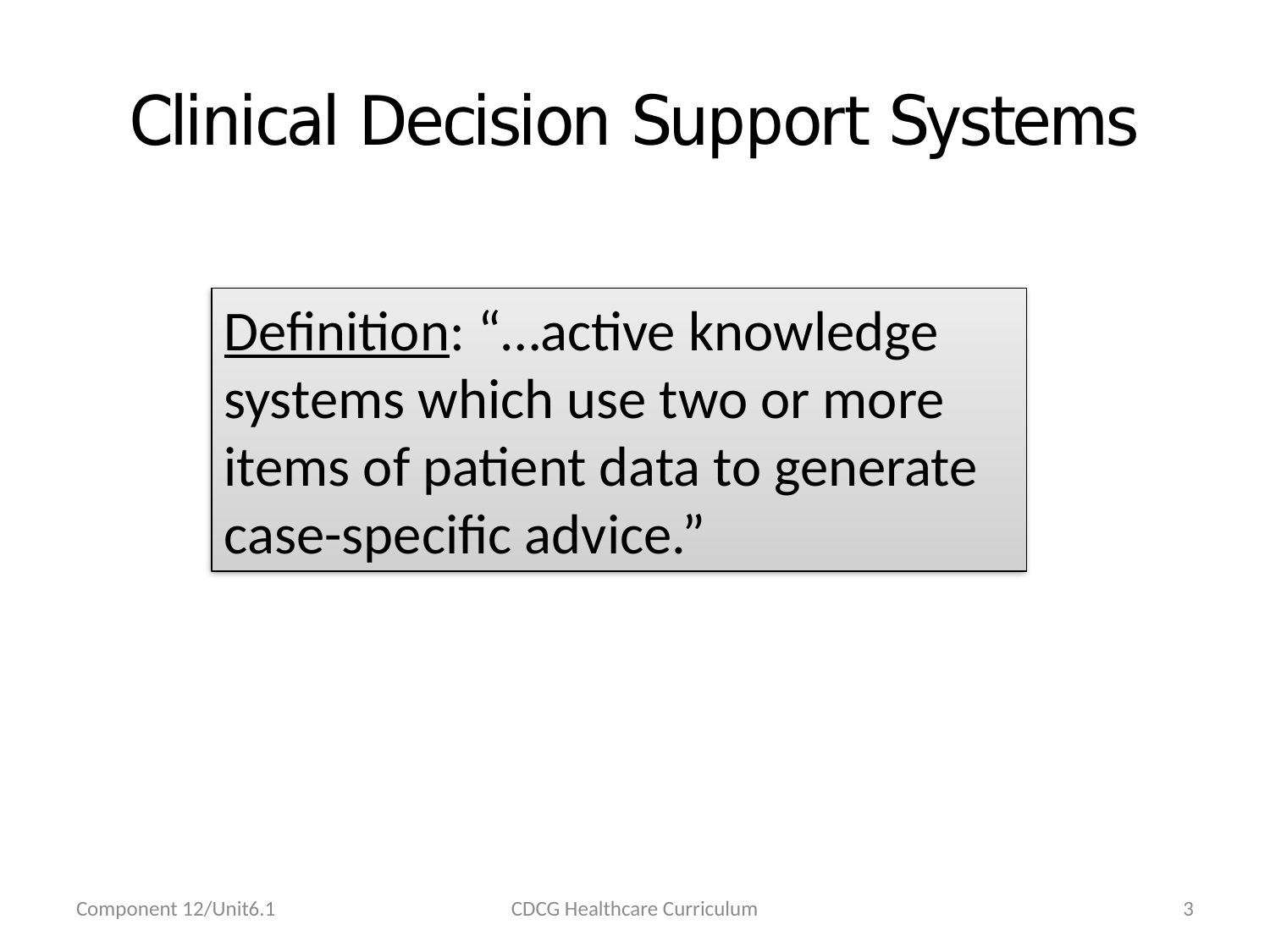

# Clinical Decision Support Systems
Definition: “…active knowledge systems which use two or more items of patient data to generate case-specific advice.”
Component 12/Unit6.1
CDCG Healthcare Curriculum
3